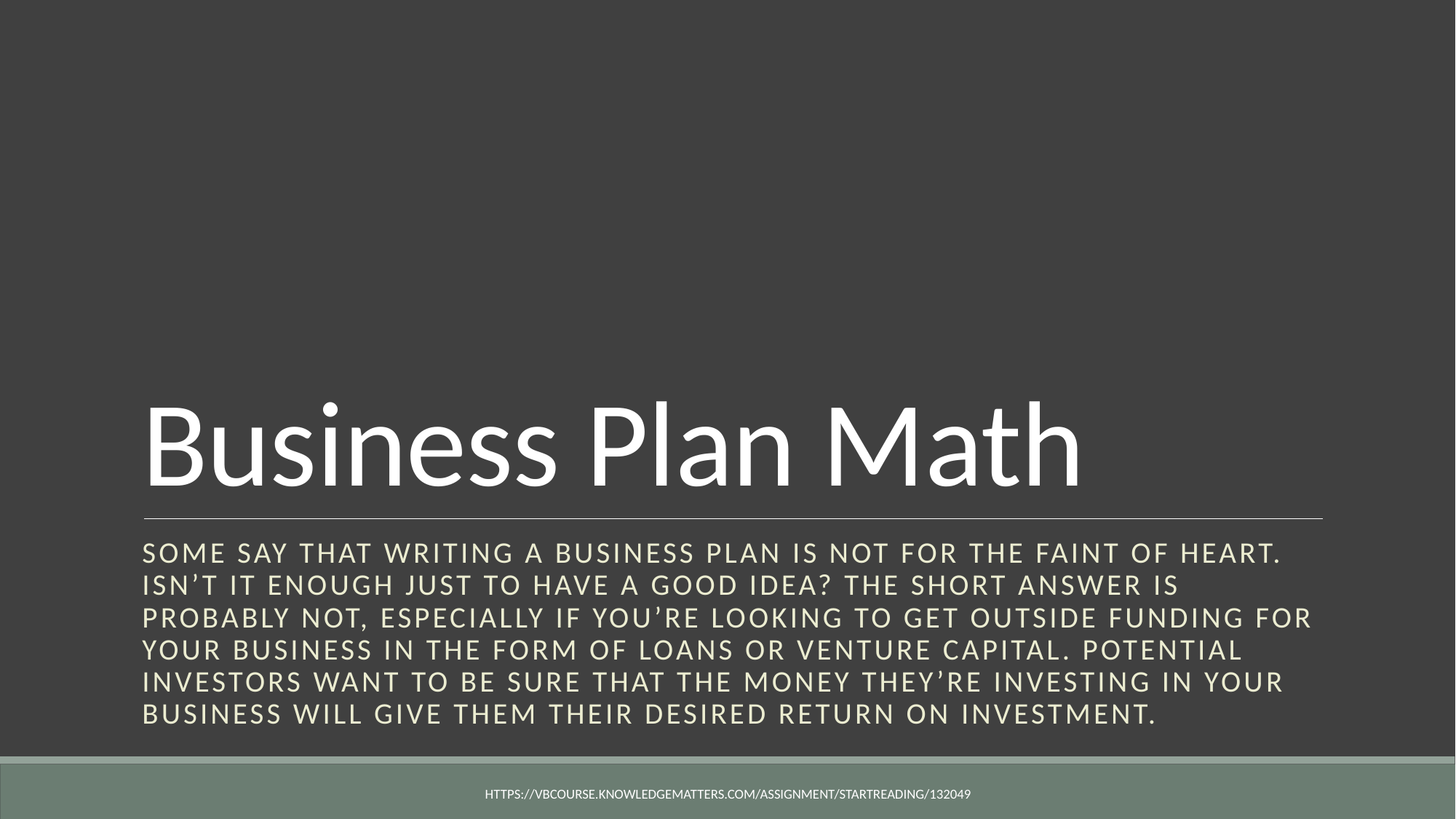

# Business Plan Math
Some say that writing a business plan is not for the faint of heart. Isn’t it enough just to have a good idea? The short answer is probably not, especially if you’re looking to get outside funding for your business in the form of loans or venture capital. Potential investors want to be sure that the money they’re investing in your business will give them their desired return on investment.
https://vbcourse.knowledgematters.com/assignment/startReading/132049